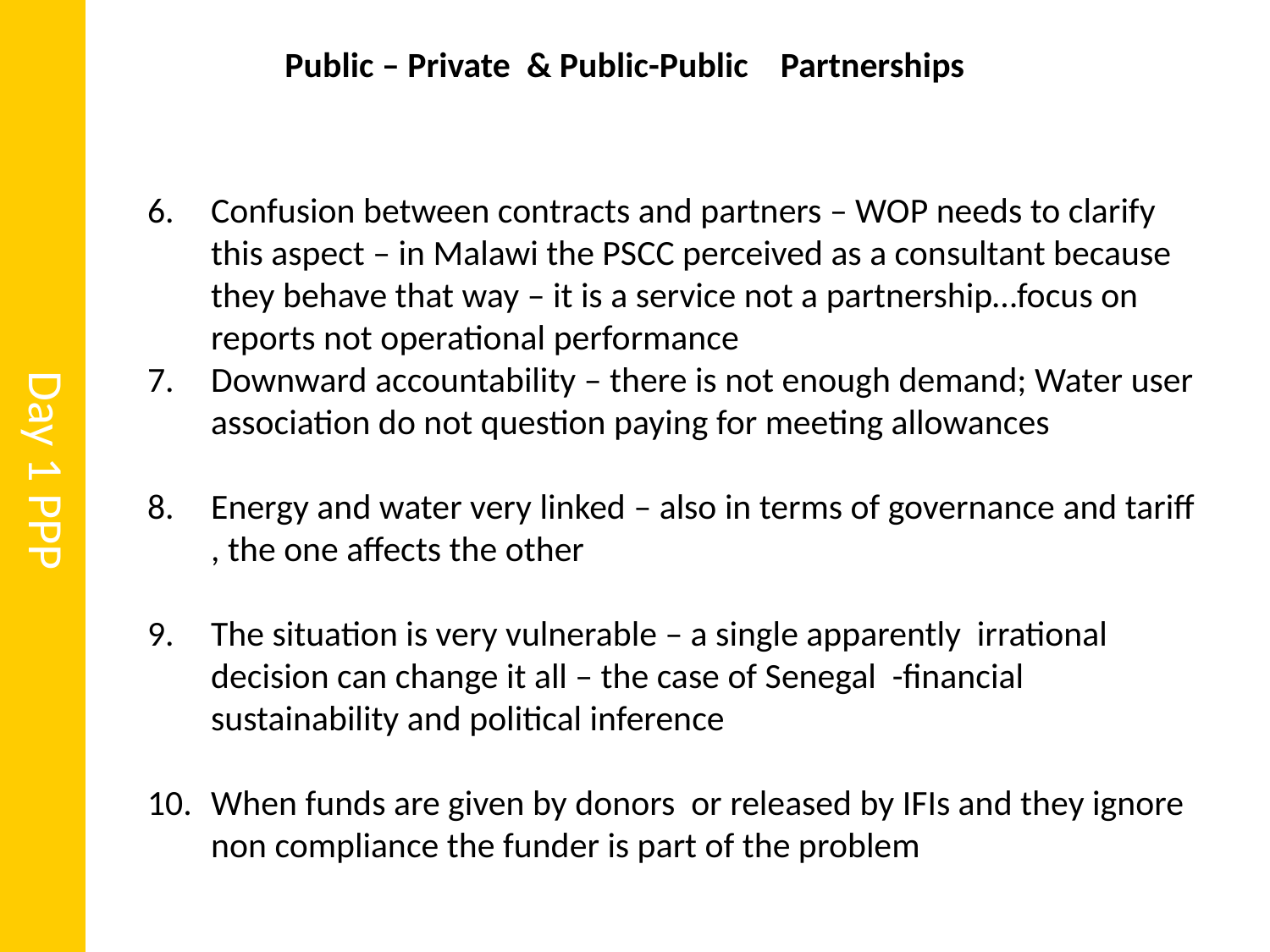

Day 1 PPP
Public – Private  & Public-Public    Partnerships
Confusion between contracts and partners – WOP needs to clarify this aspect – in Malawi the PSCC perceived as a consultant because they behave that way – it is a service not a partnership…focus on reports not operational performance
Downward accountability – there is not enough demand; Water user association do not question paying for meeting allowances

Energy and water very linked – also in terms of governance and tariff , the one affects the other

The situation is very vulnerable – a single apparently  irrational decision can change it all – the case of Senegal  -financial sustainability and political inference

When funds are given by donors  or released by IFIs and they ignore non compliance the funder is part of the problem